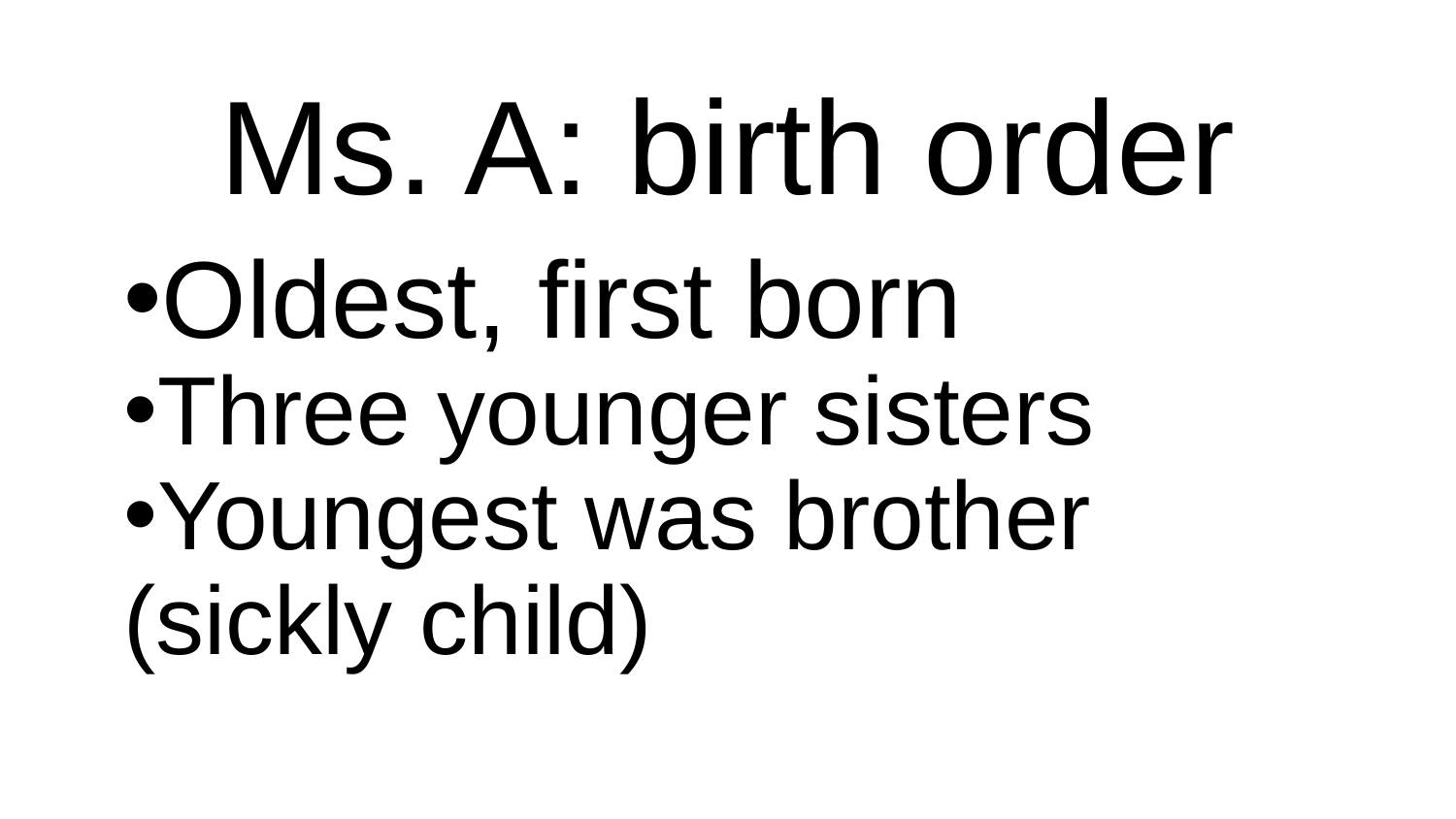

# Ms. A: birth order
Oldest, first born
Three younger sisters
Youngest was brother
(sickly child)